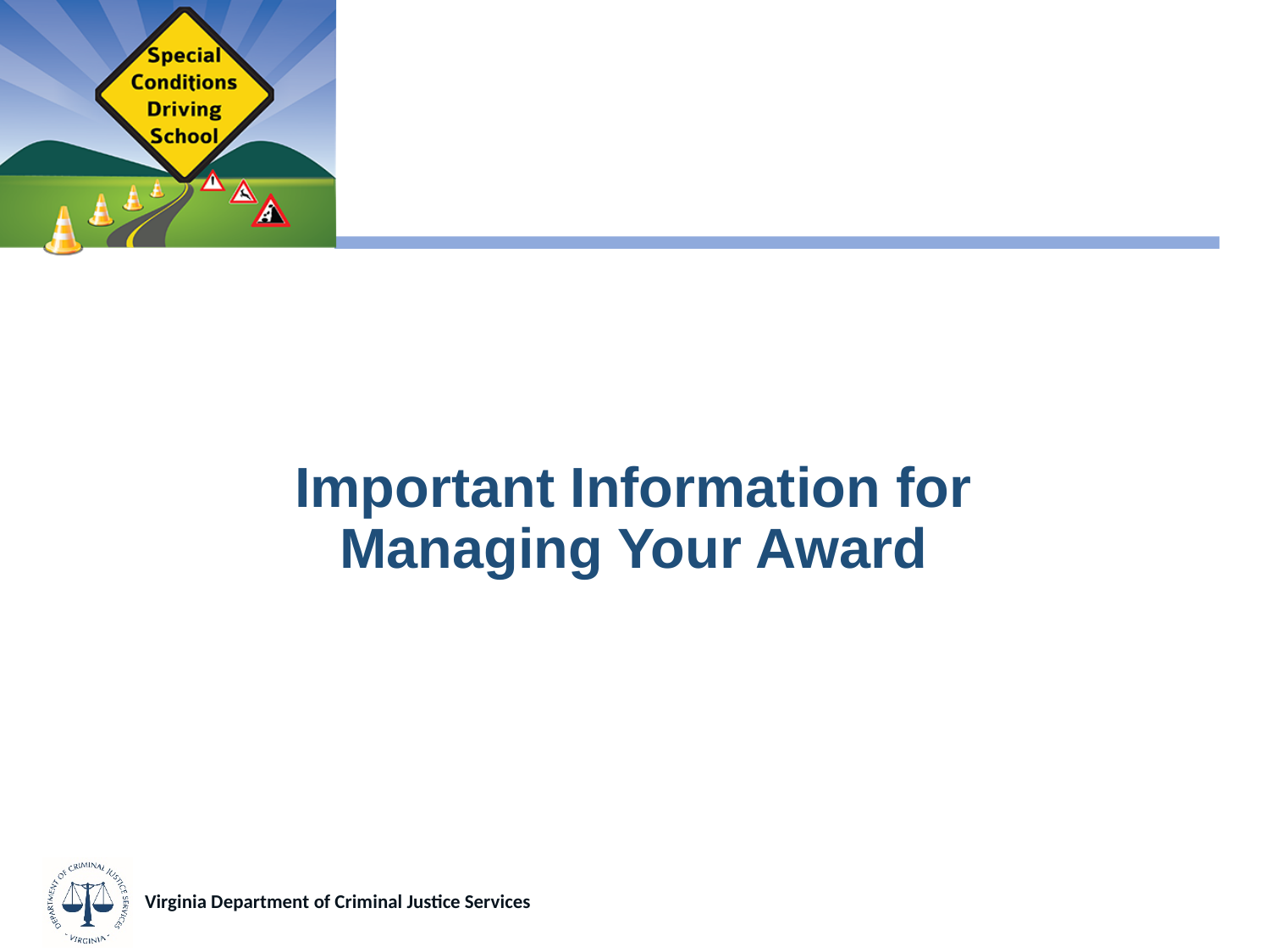

# Important Information for Managing Your Award
Virginia Department of Criminal Justice Services